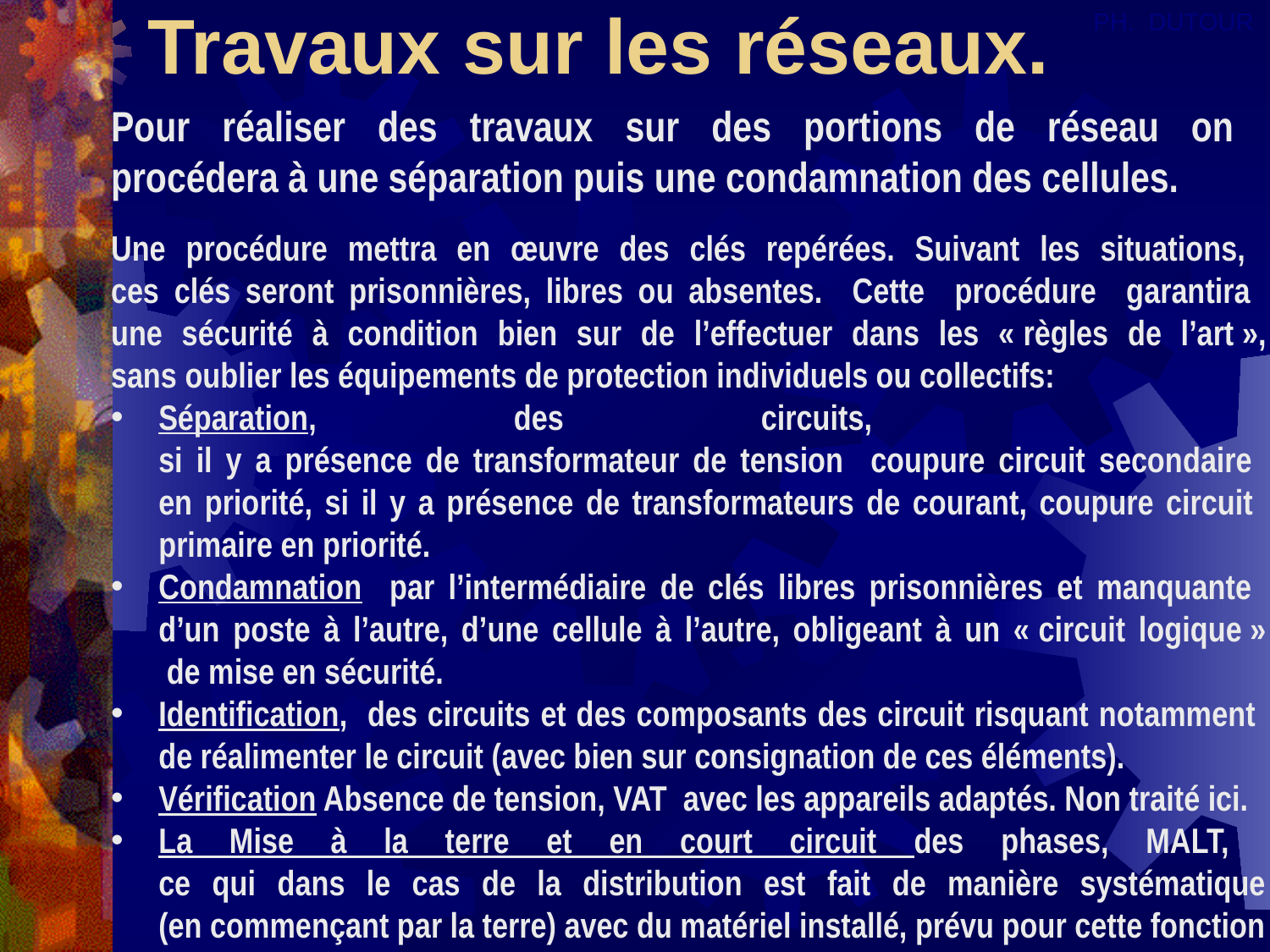

# Travaux sur les réseaux.
Pour réaliser des travaux sur des portions de réseau on
procédera à une séparation puis une condamnation des cellules.

Une procédure mettra en œuvre des clés repérées. Suivant les situations,
ces clés seront prisonnières, libres ou absentes.  Cette  procédure  garantira
une sécurité à condition bien sur de l’effectuer dans les « règles de l’art »,
sans oublier les équipements de protection individuels ou collectifs:
Séparation, des circuits,
si il y a présence de transformateur de tension  coupure circuit secondaire
en priorité, si il y a présence de transformateurs de courant, coupure circuit
primaire en priorité.
Condamnation  par l’intermédiaire de clés libres prisonnières et manquante
d’un poste à l’autre, d’une cellule à l’autre, obligeant à un « circuit logique »
 de mise en sécurité.
Identification,  des circuits et des composants des circuit risquant notamment
de réalimenter le circuit (avec bien sur consignation de ces éléments).
Vérification Absence de tension, VAT  avec les appareils adaptés. Non traité ici.
La Mise à la terre et en court circuit des phases, MALT,
ce qui dans le cas de la distribution est fait de manière systématique
(en commençant par la terre) avec du matériel installé, prévu pour cette fonction